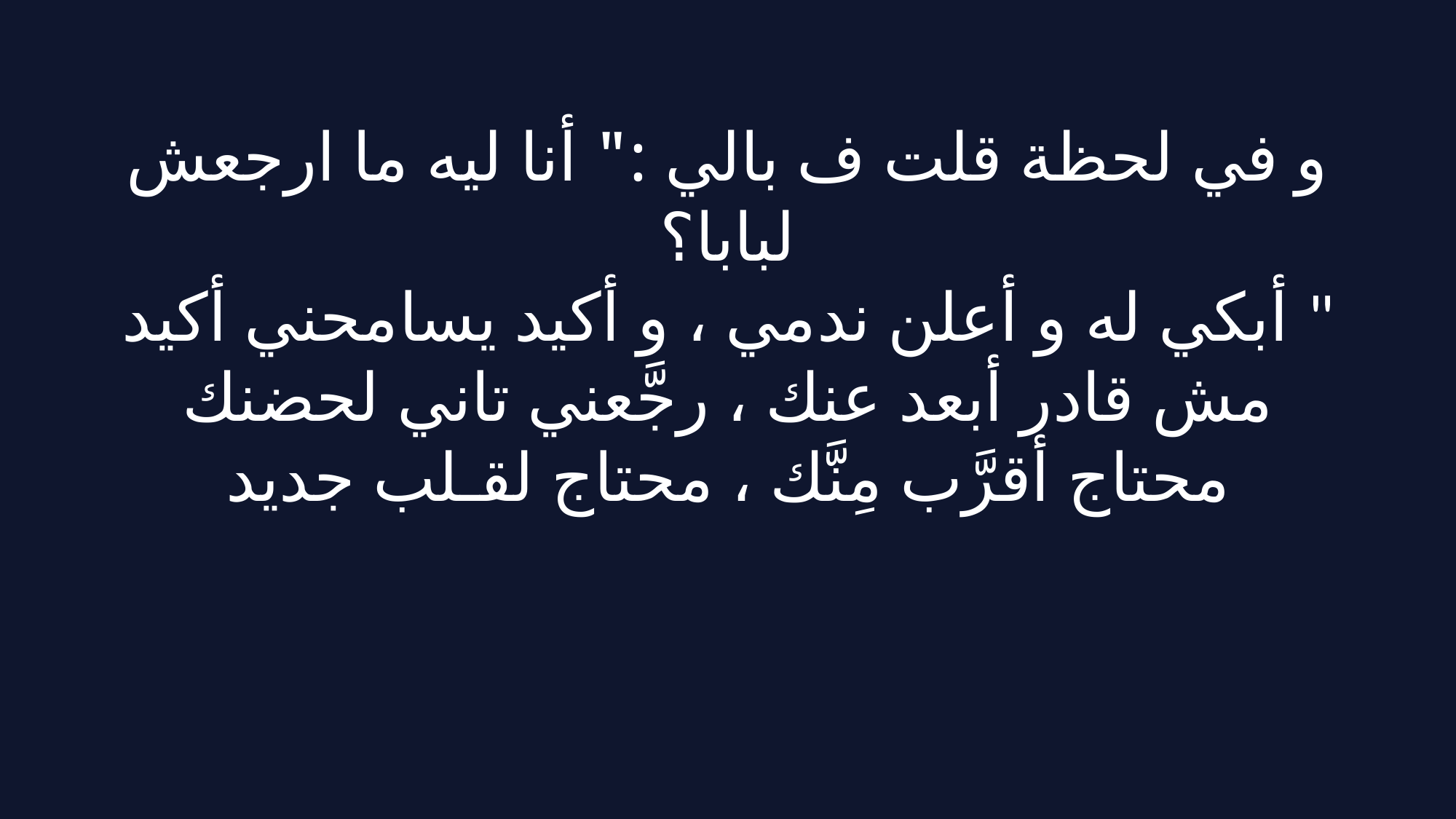

و في لحظة قلت ف بالي :" أنا ليه ما ارجعش لبابا؟
أبكي له و أعلن ندمي ، و أكيد يسامحني أكيد "
مش قادر أبعد عنك ، رجَّعني تاني لحضنك
محتاج أقرَّب مِنَّك ، محتاج لقـلب جديد